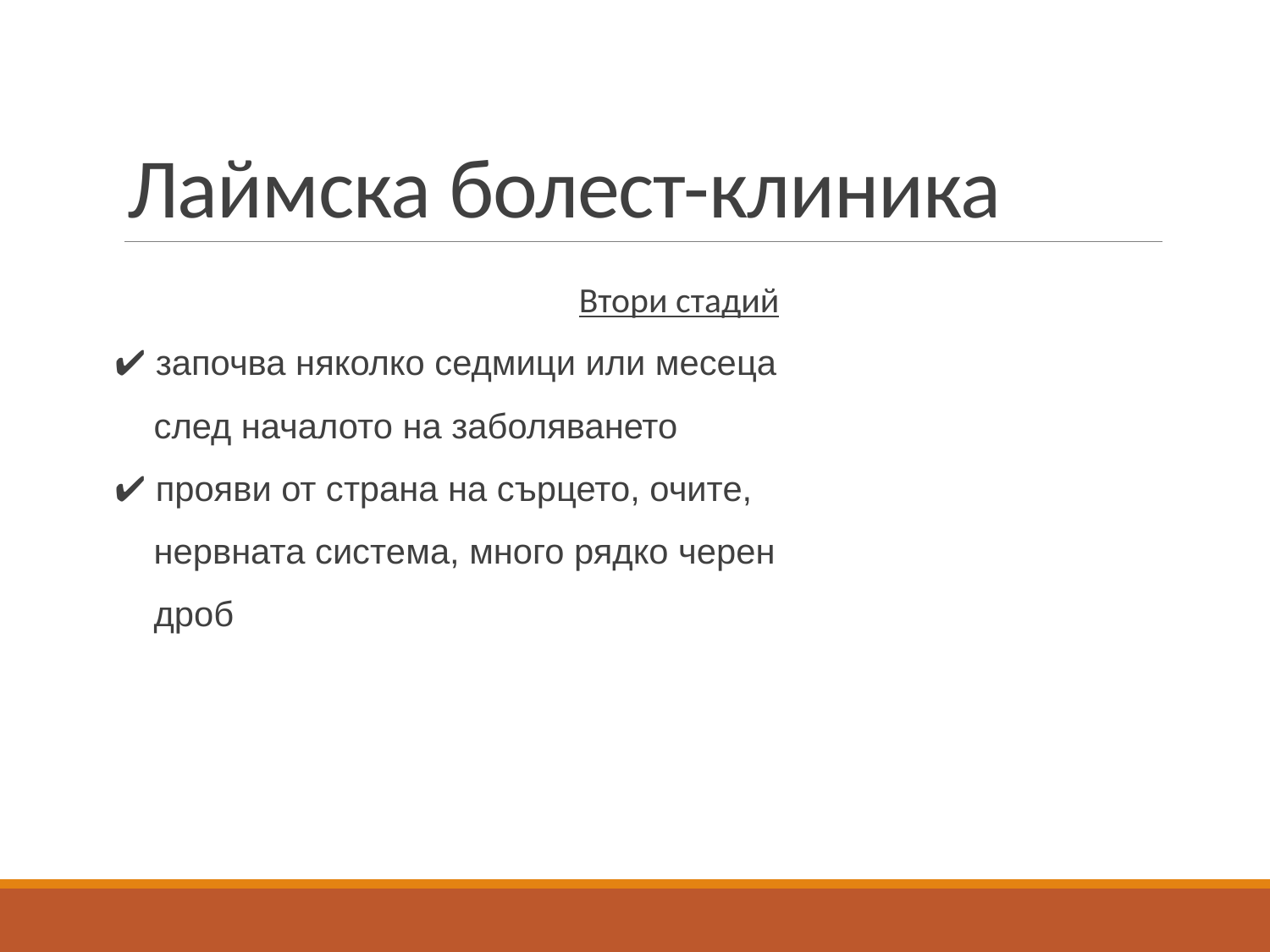

# Лаймска болест-клиника
Втори стадий
✔ започва няколко седмици или месеца
    след началото на заболяването
✔ прояви от страна на сърцето, очите,
    нервната система, много рядко черен
    дроб